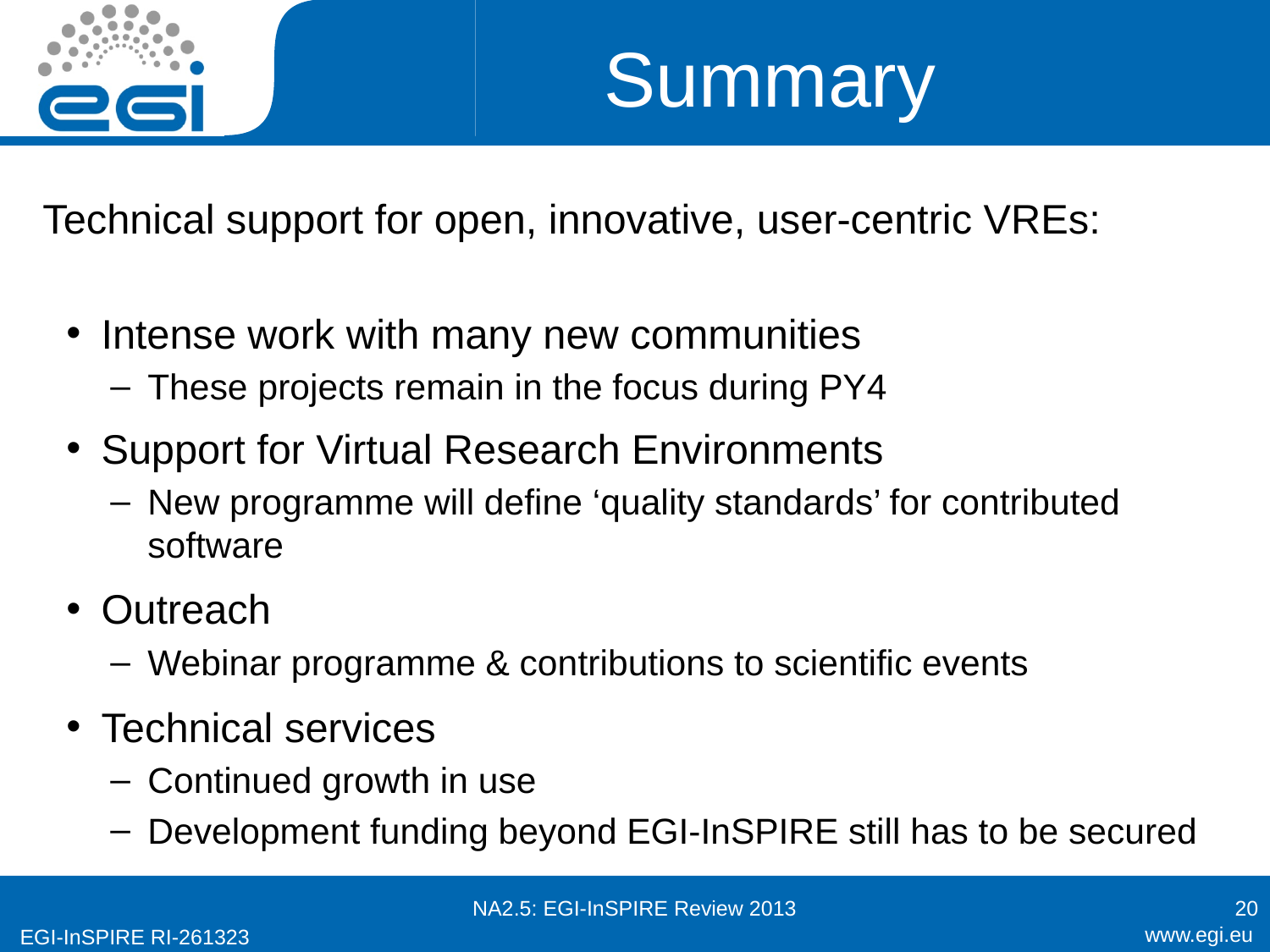

# Summary
Technical support for open, innovative, user-centric VREs:

Intense work with many new communities
These projects remain in the focus during PY4
Support for Virtual Research Environments
New programme will define ‘quality standards’ for contributed software
Outreach
Webinar programme & contributions to scientific events
Technical services
Continued growth in use
Development funding beyond EGI-InSPIRE still has to be secured
NA2.5: EGI-InSPIRE Review 2013
20